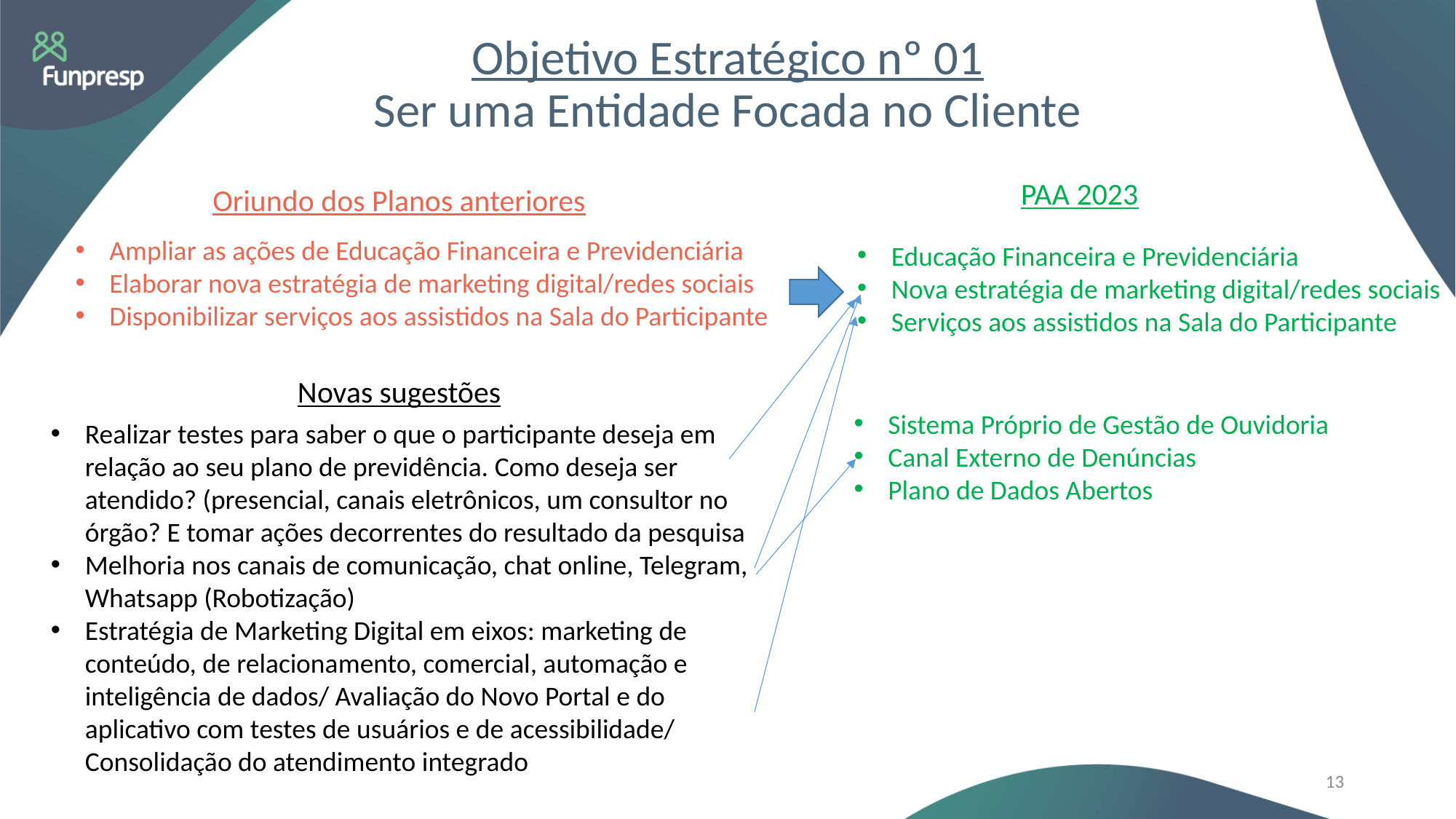

Objetivo Estratégico nº 01
Ser uma Entidade Focada no Cliente
PAA 2023
Oriundo dos Planos anteriores
Ampliar as ações de Educação Financeira e Previdenciária
Elaborar nova estratégia de marketing digital/redes sociais
Disponibilizar serviços aos assistidos na Sala do Participante
Educação Financeira e Previdenciária
Nova estratégia de marketing digital/redes sociais
Serviços aos assistidos na Sala do Participante

Novas sugestões
Sistema Próprio de Gestão de Ouvidoria
Canal Externo de Denúncias
Plano de Dados Abertos
Realizar testes para saber o que o participante deseja em relação ao seu plano de previdência. Como deseja ser atendido? (presencial, canais eletrônicos, um consultor no órgão? E tomar ações decorrentes do resultado da pesquisa
Melhoria nos canais de comunicação, chat online, Telegram, Whatsapp (Robotização)
Estratégia de Marketing Digital em eixos: marketing de conteúdo, de relacionamento, comercial, automação e inteligência de dados/ Avaliação do Novo Portal e do aplicativo com testes de usuários e de acessibilidade/ Consolidação do atendimento integrado

13